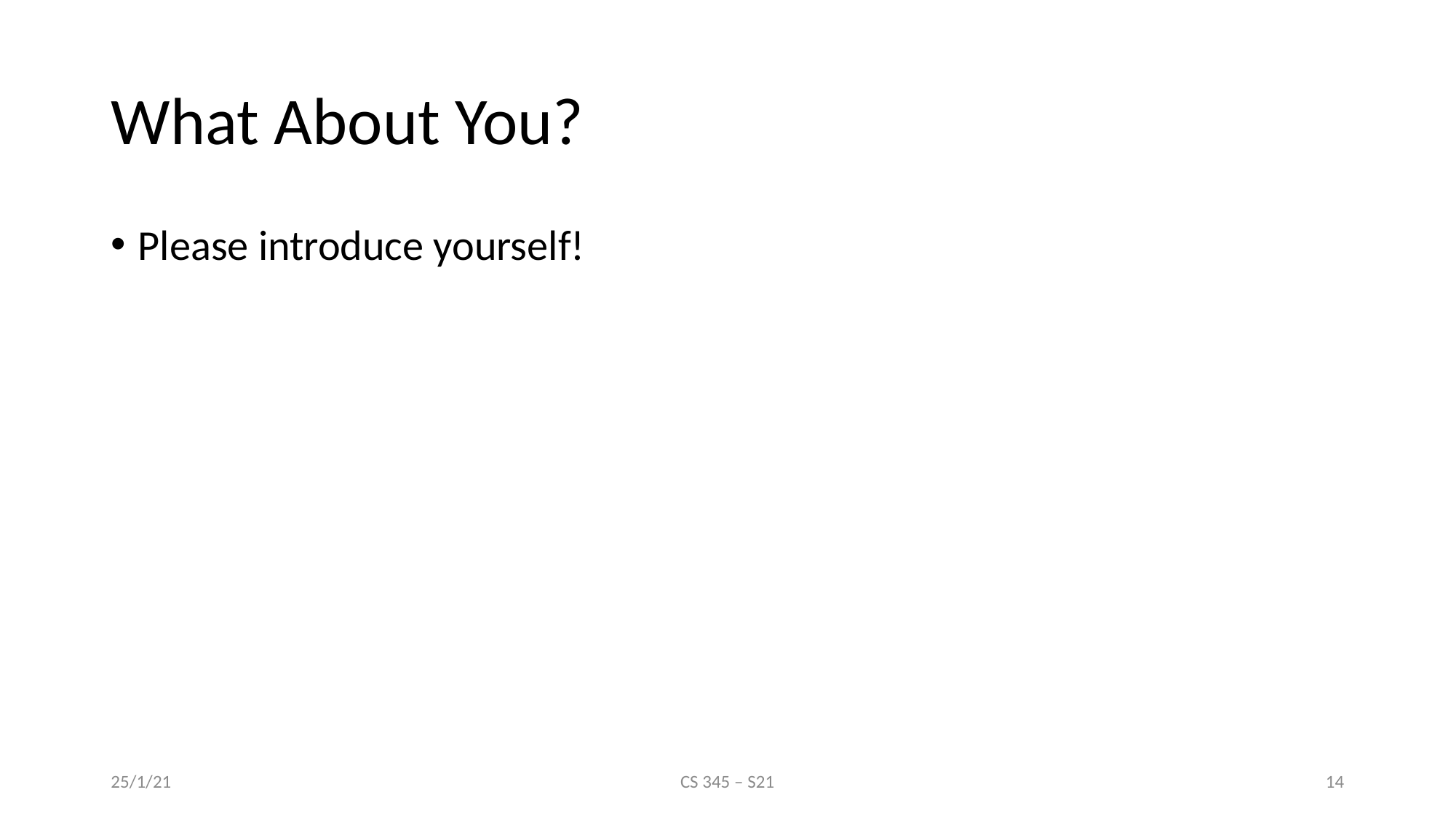

# What About You?
Please introduce yourself!
25/1/21
CS 345 – S21
14